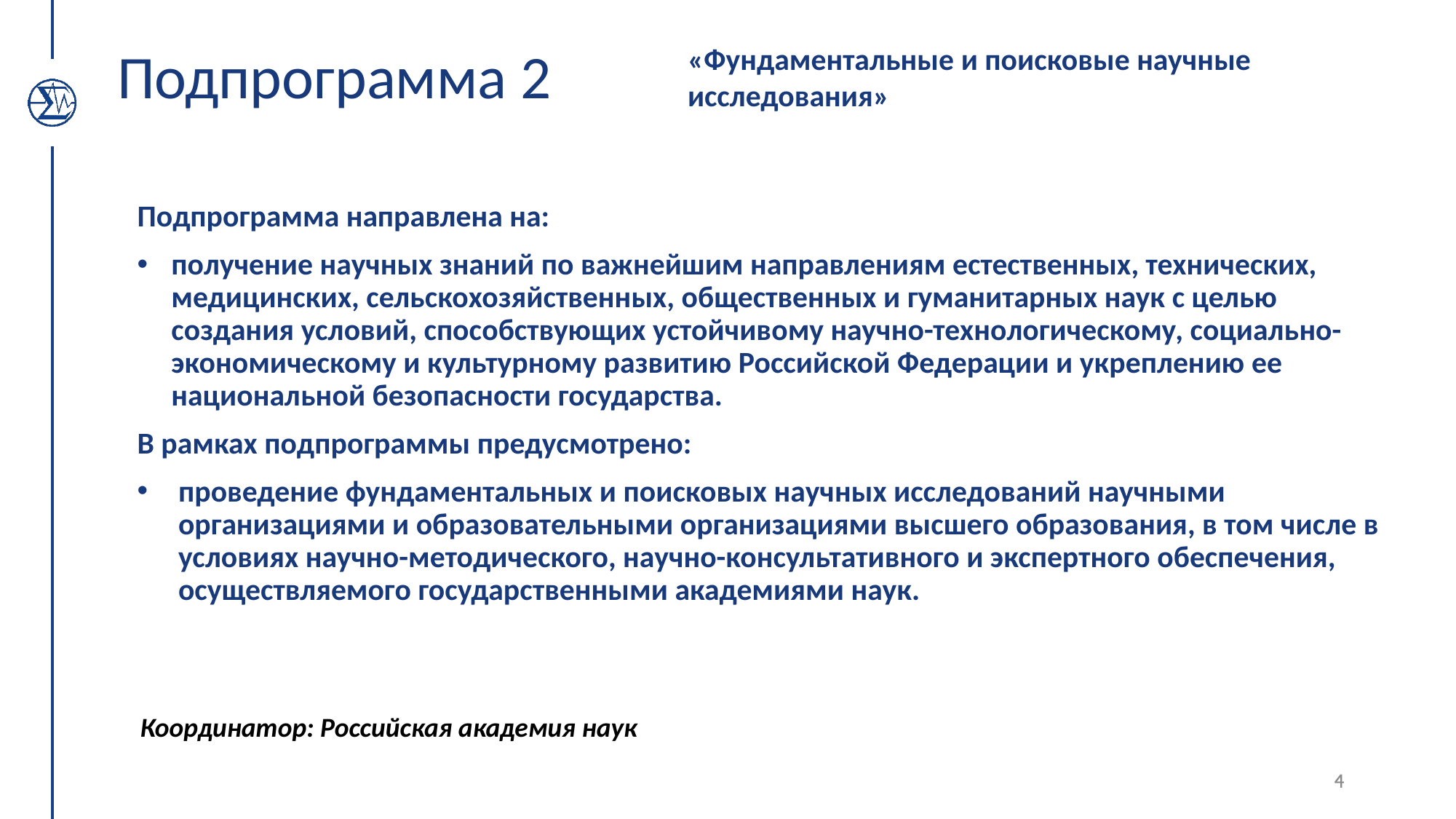

«Фундаментальные и поисковые научные исследования»

# Подпрограмма 2
Подпрограмма направлена на:
получение научных знаний по важнейшим направлениям естественных, технических, медицинских, сельскохозяйственных, общественных и гуманитарных наук с целью создания условий, способствующих устойчивому научно-технологическому, социально-экономическому и культурному развитию Российской Федерации и укреплению ее национальной безопасности государства.
В рамках подпрограммы предусмотрено:
проведение фундаментальных и поисковых научных исследований научными организациями и образовательными организациями высшего образования, в том числе в условиях научно-методического, научно-консультативного и экспертного обеспечения, осуществляемого государственными академиями наук.
Координатор: Российская академия наук
4